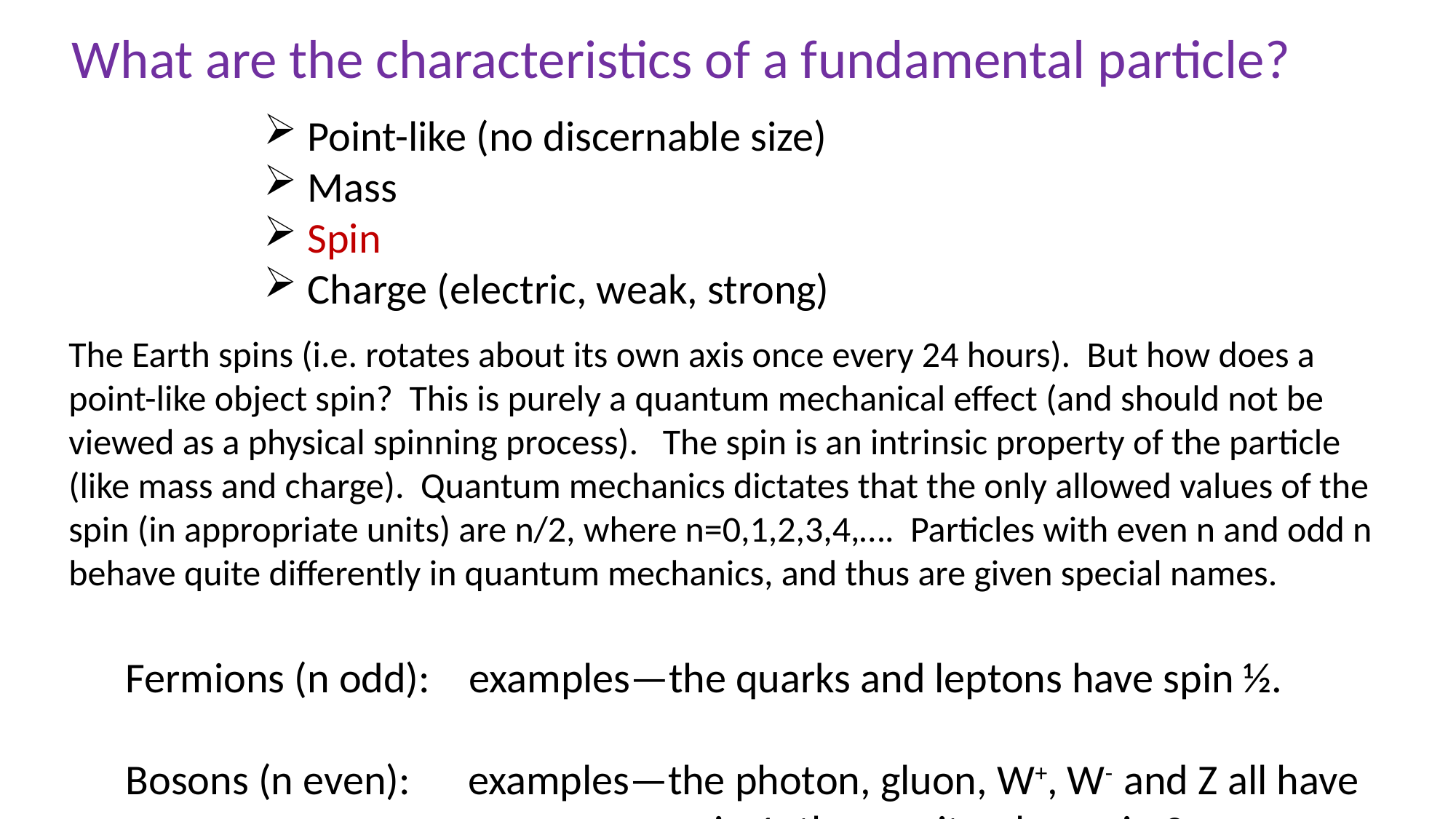

What are the characteristics of a fundamental particle?
 Point-like (no discernable size)
 Mass
 Spin
 Charge (electric, weak, strong)
The Earth spins (i.e. rotates about its own axis once every 24 hours).  But how does a point-like object spin?  This is purely a quantum mechanical effect (and should not be viewed as a physical spinning process).   The spin is an intrinsic property of the particle
(like mass and charge).  Quantum mechanics dictates that the only allowed values of the spin (in appropriate units) are n/2, where n=0,1,2,3,4,….  Particles with even n and odd n behave quite differently in quantum mechanics, and thus are given special names.
Fermions (n odd):    examples—the quarks and leptons have spin ½.
Bosons (n even):      examples—the photon, gluon, W+, W-  and Z all have
                                                         spin 1; the graviton has spin 2.